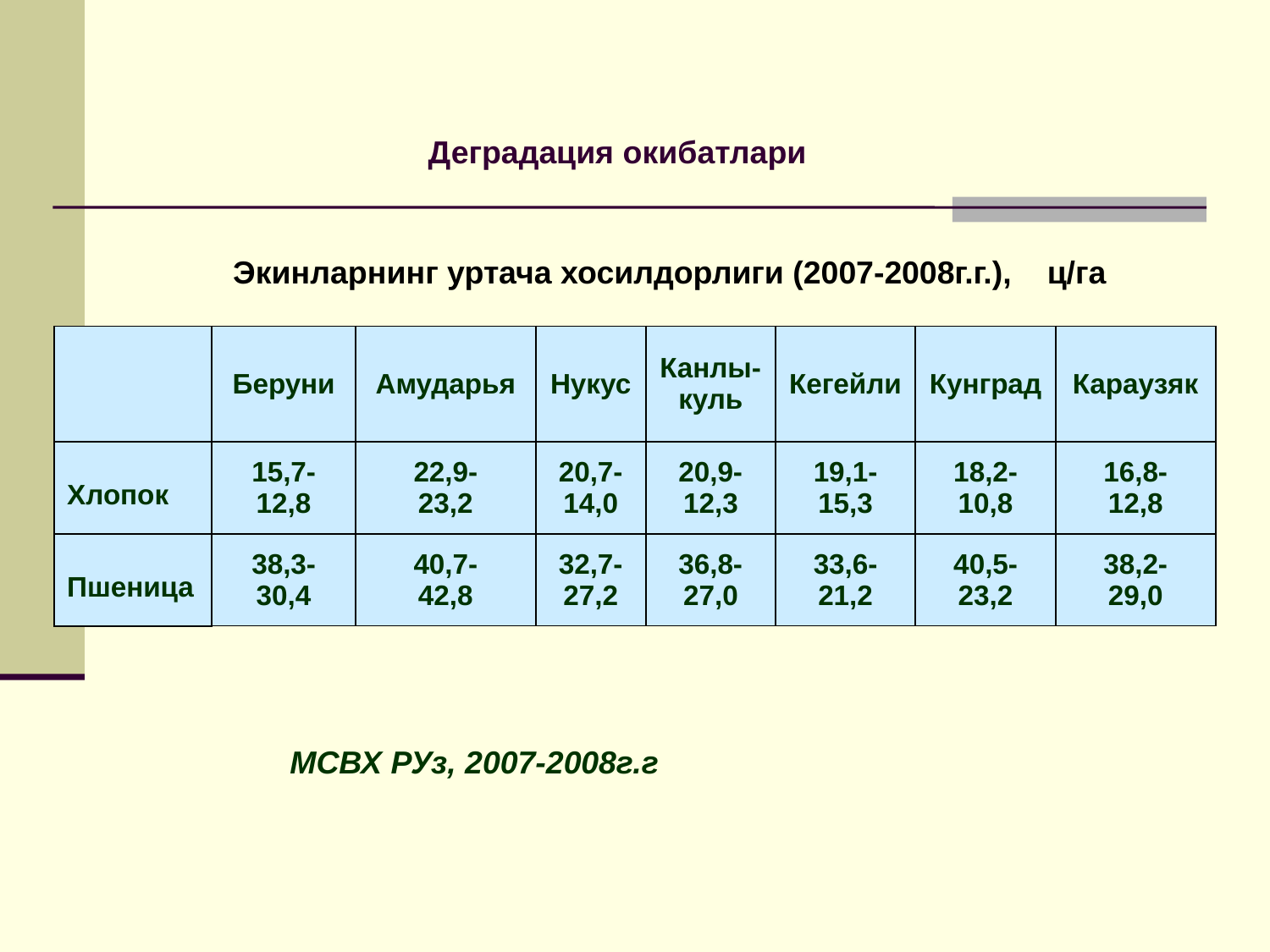

Деградация окибатлари
Экинларнинг уртача хосилдорлиги (2007-2008г.г.),    ц/га
|  | Беруни | Амударья | Нукус | Канлы-куль | Кегейли | Кунград | Караузяк |
| --- | --- | --- | --- | --- | --- | --- | --- |
| Хлопок | 15,7- 12,8 | 22,9- 23,2 | 20,7-14,0 | 20,9- 12,3 | 19,1- 15,3 | 18,2- 10,8 | 16,8- 12,8 |
| Пшеница | 38,3- 30,4 | 40,7- 42,8 | 32,7-27,2 | 36,8- 27,0 | 33,6- 21,2 | 40,5- 23,2 | 38,2- 29,0 |
МСВХ РУз, 2007-2008г.г